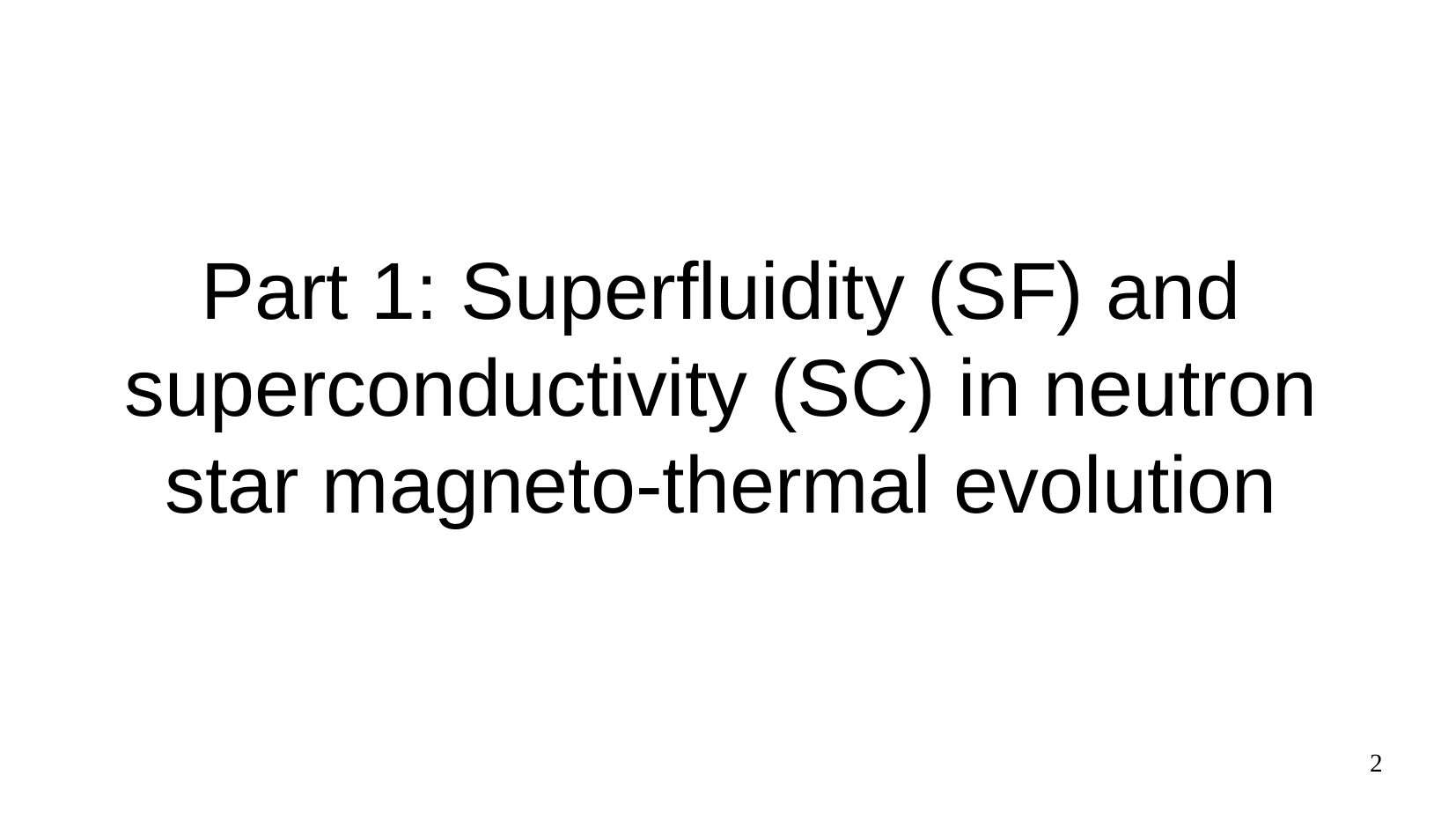

# Part 1: Superfluidity (SF) and superconductivity (SC) in neutron star magneto-thermal evolution
2